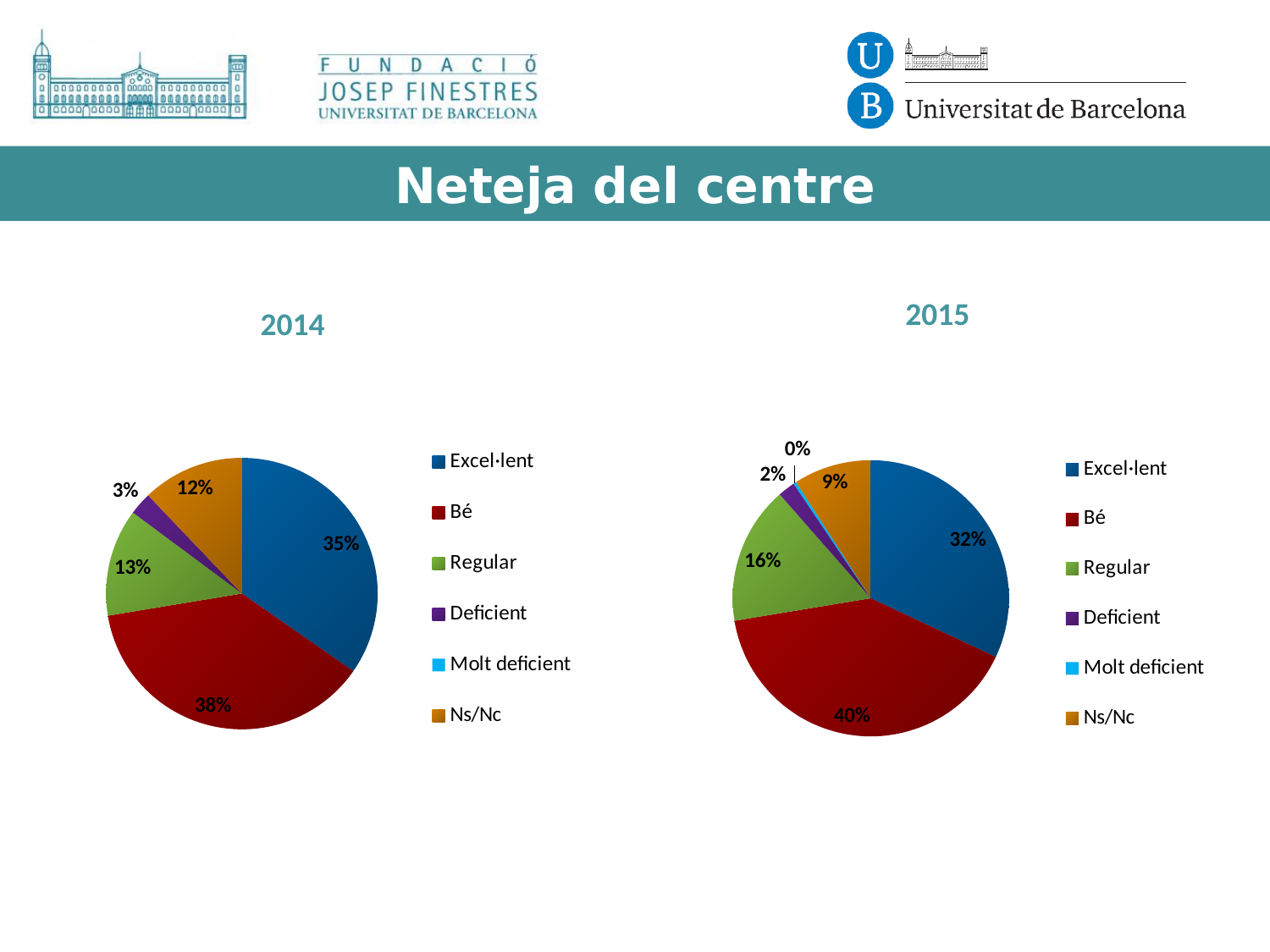

# Neteja del centre
2015
2014

### Chart

| Category | Ventas |
|---|---|
| Excel·lent | 103.0 |
| Bé | 112.0 |
| Regular | 38.0 |
| Deficient | 8.0 |
| Molt deficient | None |
| Ns/Nc | 36.0 |

### Chart

| Category | Ventas |
|---|---|
| Excel·lent | 95.0 |
| Bé | 120.0 |
| Regular | 48.0 |
| Deficient | 6.0 |
| Molt deficient | 1.0 |
| Ns/Nc | 27.0 |